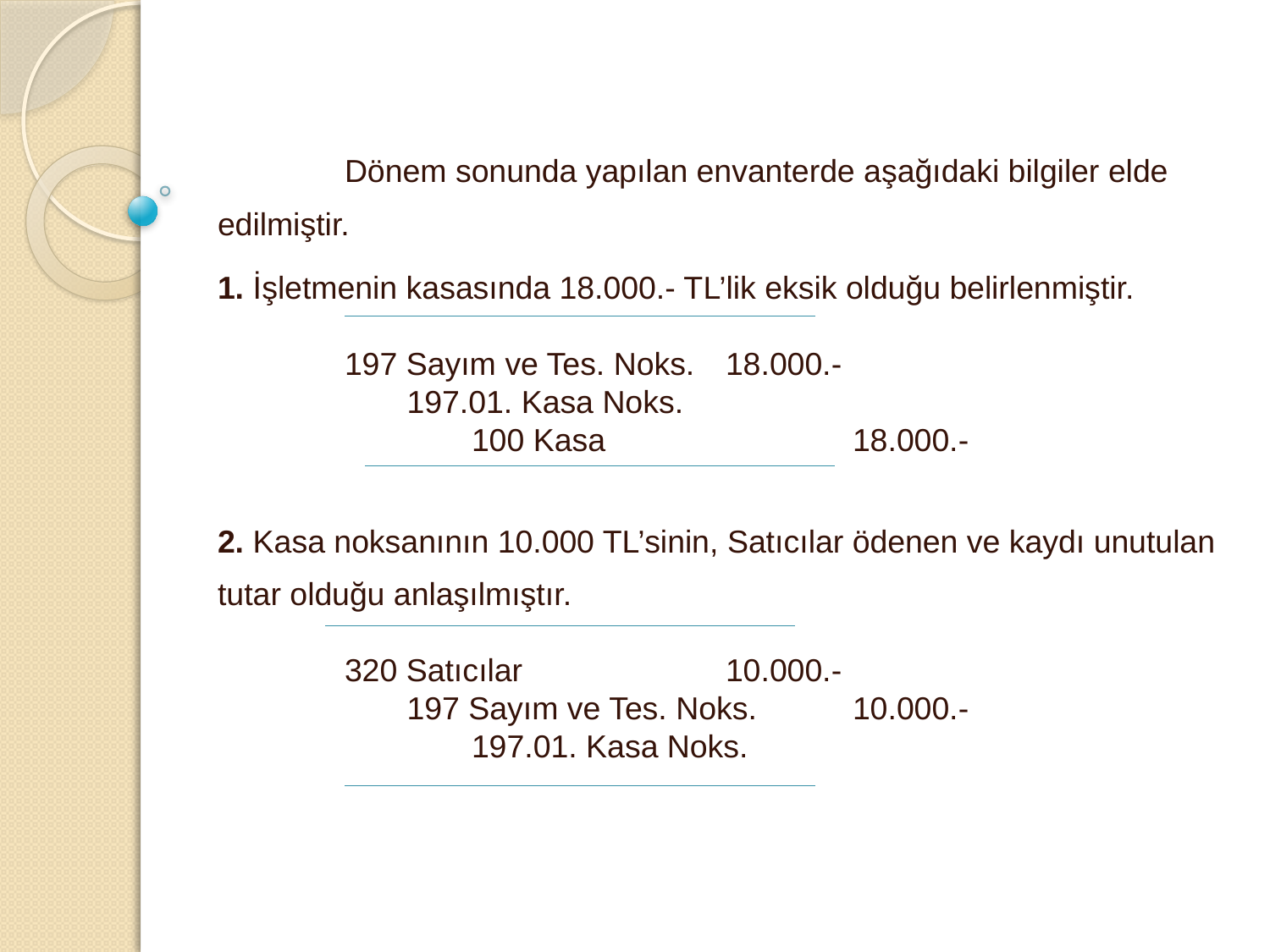

Dönem sonunda yapılan envanterde aşağıdaki bilgiler elde edilmiştir.
1. İşletmenin kasasında 18.000.- TL’lik eksik olduğu belirlenmiştir.

	197 Sayım ve Tes. Noks.	18.000.-
	       197.01. Kasa Noks.
		100 Kasa		18.000.-

2. Kasa noksanının 10.000 TL’sinin, Satıcılar ödenen ve kaydı unutulan tutar olduğu anlaşılmıştır.

	320 Satıcılar		10.000.-
	       197 Sayım ve Tes. Noks.	10.000.-
		197.01. Kasa Noks.